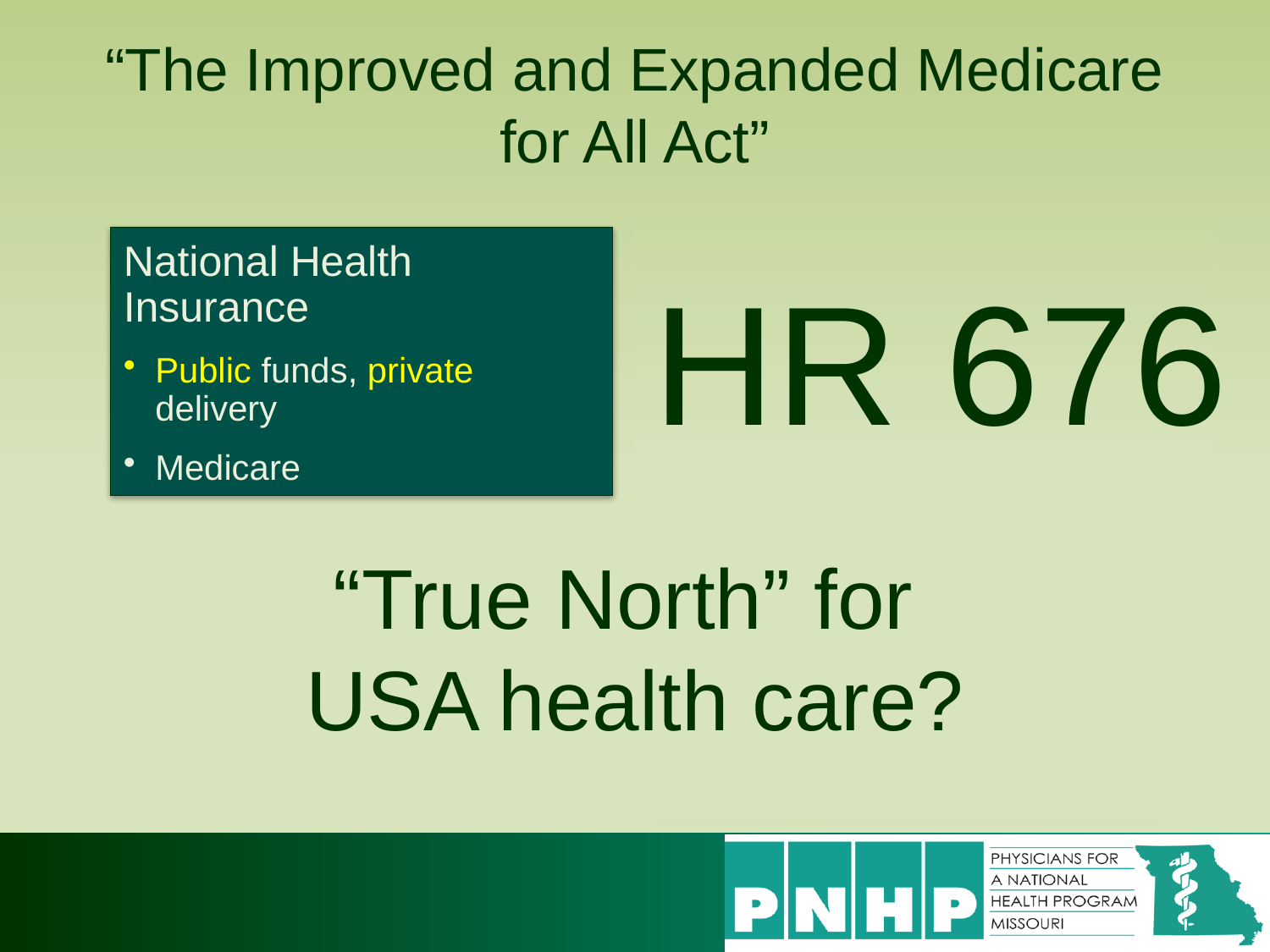

# “The Improved and Expanded Medicare for All Act”

National Health Insurance
Public funds, private delivery
Medicare
Canada
National Health Service
Public funds, public delivery
VA
Great Britain
All Payer
Highly regulated non-profit insurance
Germany
Market-Based
Modest regulations
USA only
HR 676

“True North” for
USA health care?